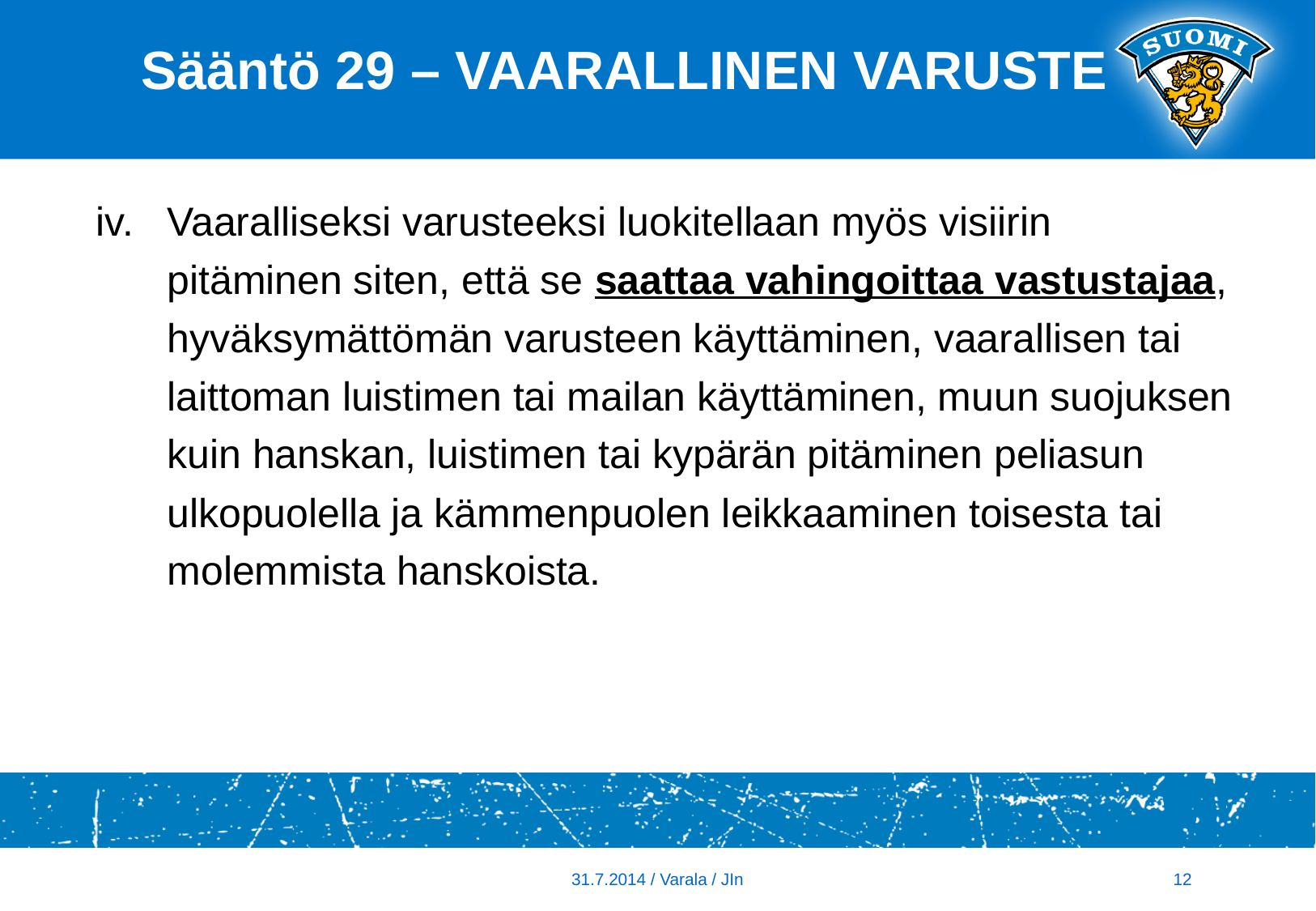

# Sääntö 29 – VAARALLINEN VARUSTE

Vaaralliseksi varusteeksi luokitellaan myös visiirin pitäminen siten, että se saattaa vahingoittaa vastustajaa, hyväksymättömän varusteen käyttäminen, vaarallisen tai laittoman luistimen tai mailan käyttäminen, muun suojuksen kuin hanskan, luistimen tai kypärän pitäminen peliasun ulkopuolella ja kämmenpuolen leikkaaminen toisesta tai molemmista hanskoista.

12
31.7.2014 / Varala / JIn